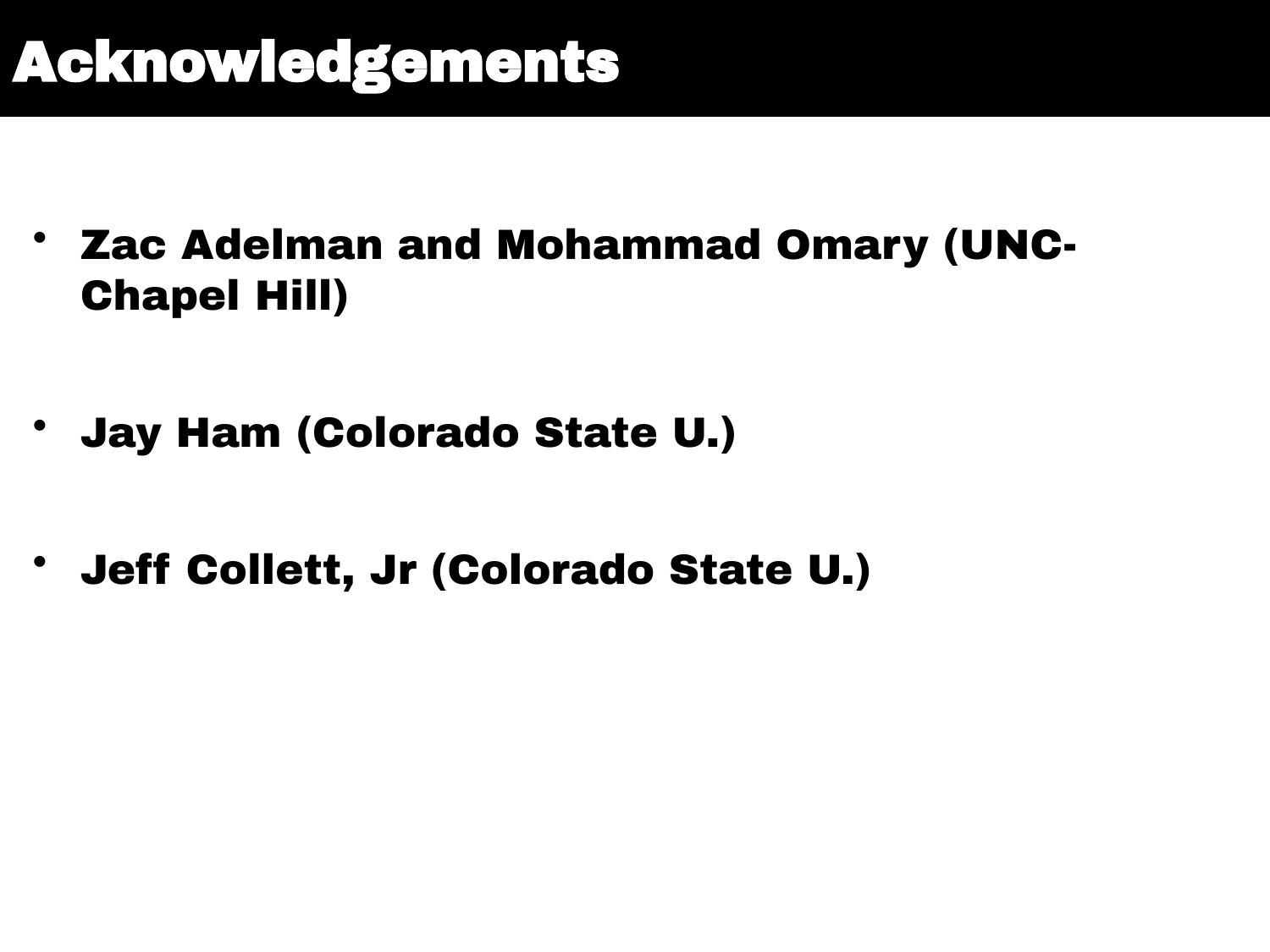

Acknowledgements

Zac Adelman and Mohammad Omary (UNC-Chapel Hill)

Jay Ham (Colorado State U.)

Jeff Collett, Jr (Colorado State U.)